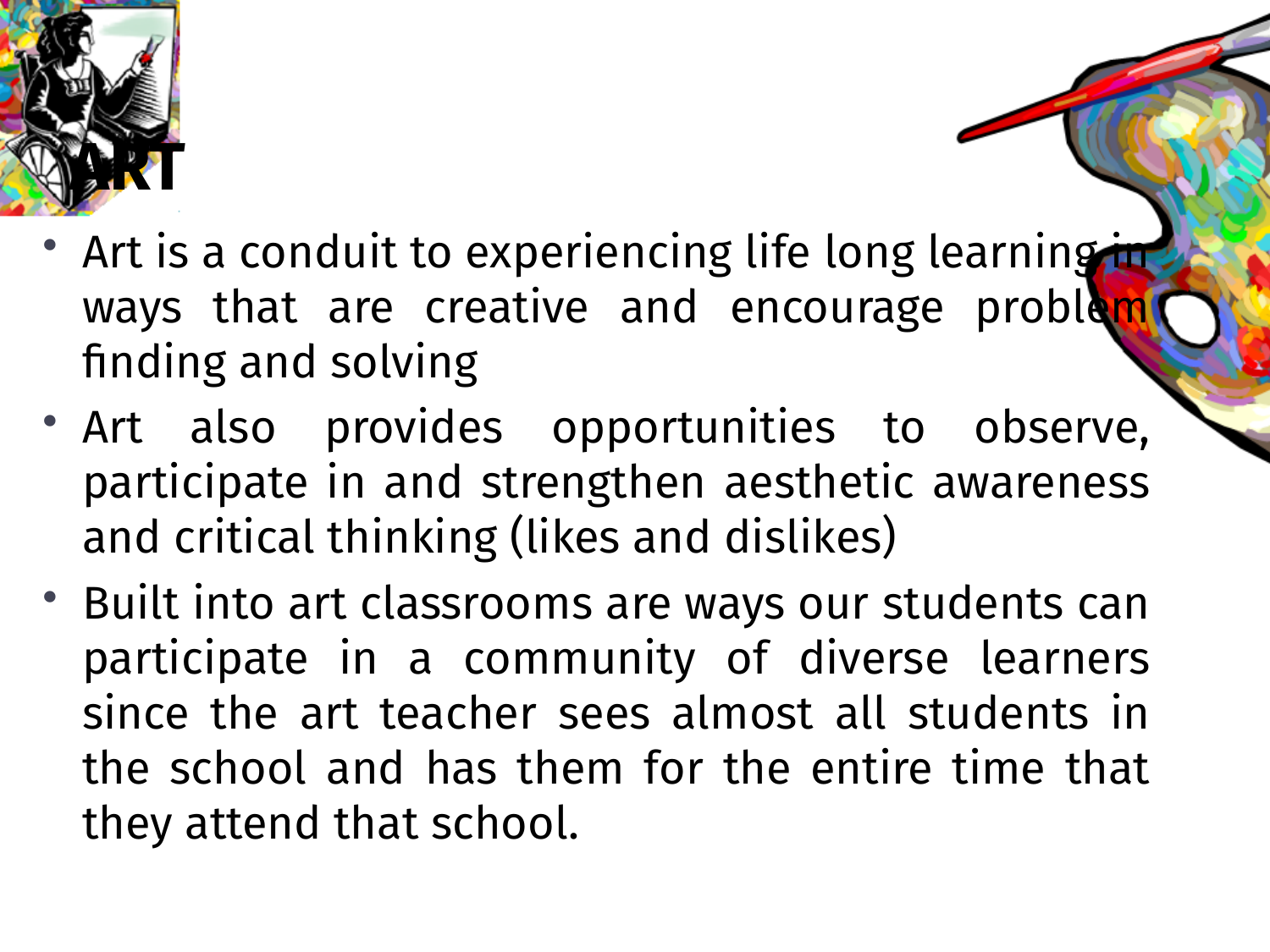

# Art
Art is a conduit to experiencing life long learning in ways that are creative and encourage problem finding and solving
Art also provides opportunities to observe, participate in and strengthen aesthetic awareness and critical thinking (likes and dislikes)
Built into art classrooms are ways our students can participate in a community of diverse learners since the art teacher sees almost all students in the school and has them for the entire time that they attend that school.